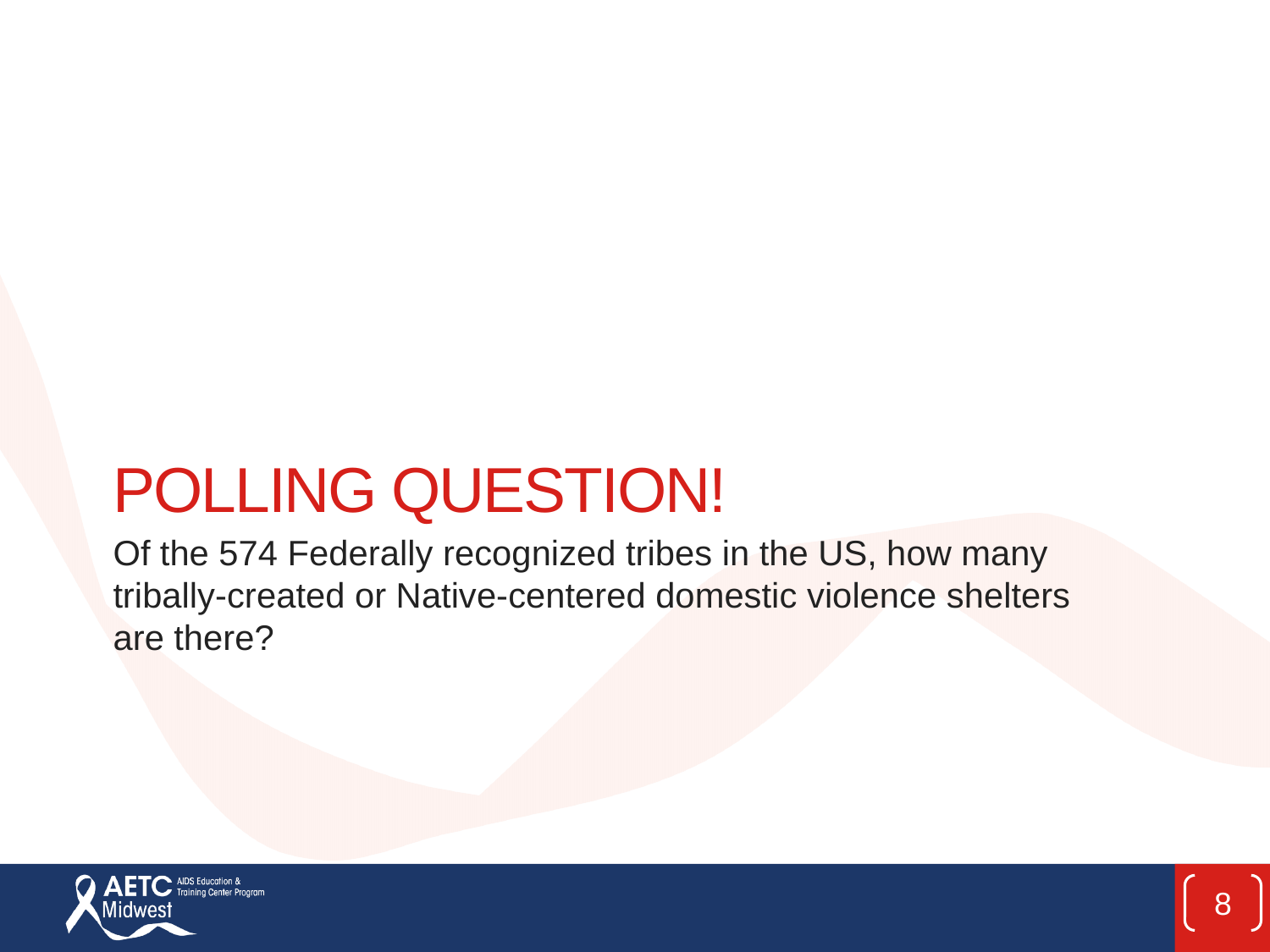

# Polling Question!
Of the 574 Federally recognized tribes in the US, how many tribally-created or Native-centered domestic violence shelters are there?
8